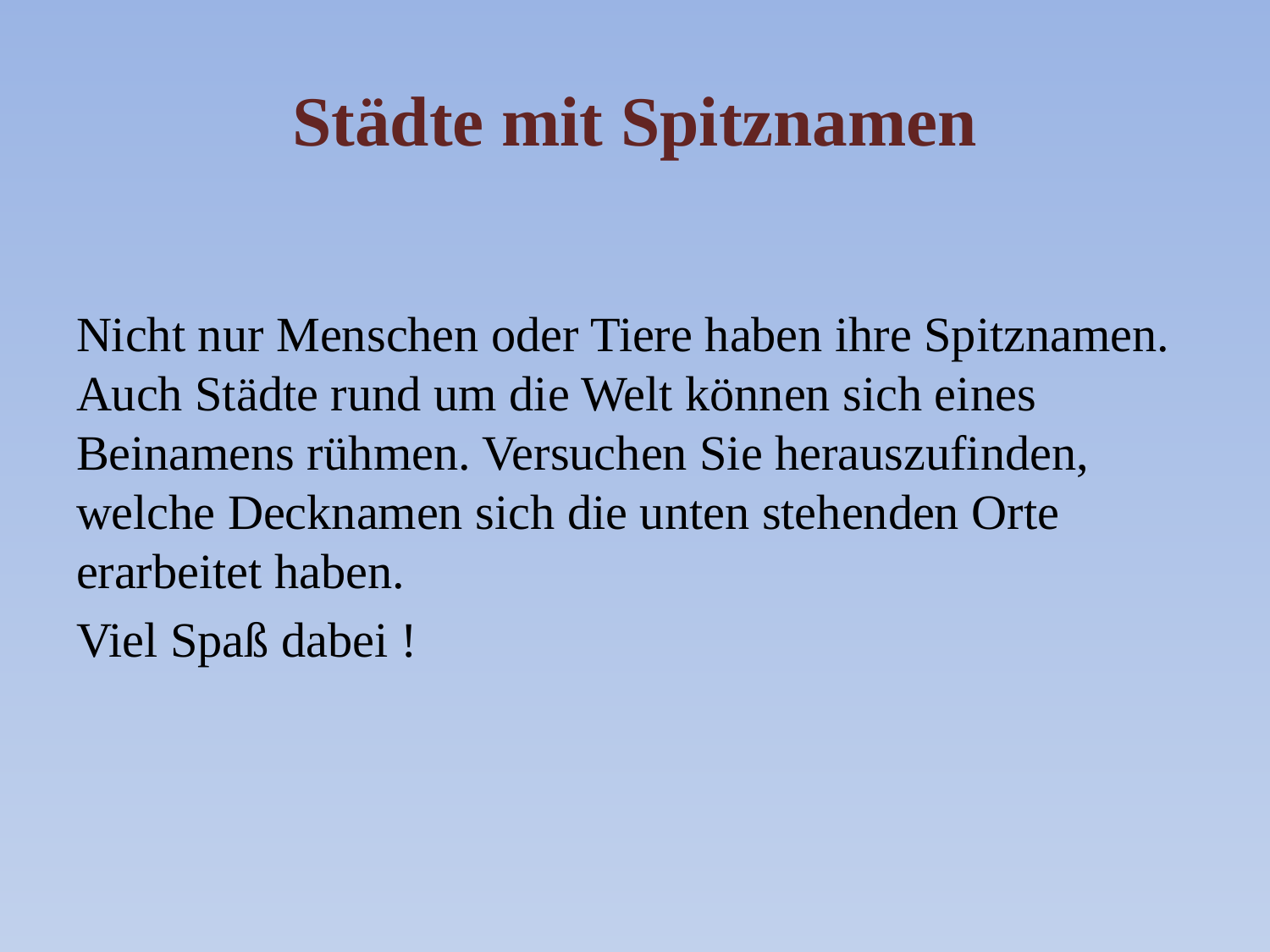

# Städte mit Spitznamen
Nicht nur Menschen oder Tiere haben ihre Spitznamen. Auch Städte rund um die Welt können sich eines Beinamens rühmen. Versuchen Sie herauszufinden, welche Decknamen sich die unten stehenden Orte erarbeitet haben.
Viel Spaß dabei !